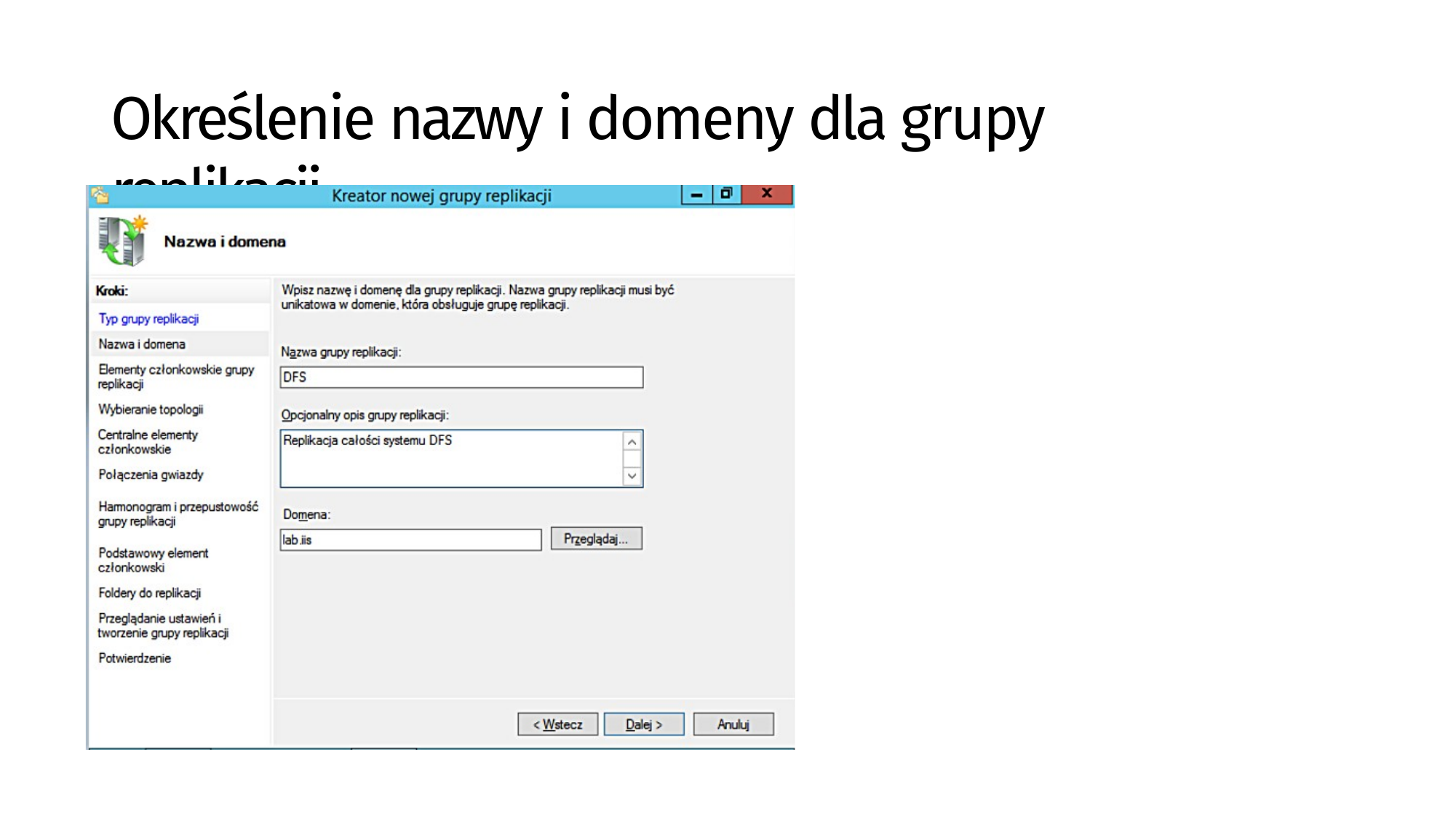

# Określenie nazwy i domeny dla grupy replikacji